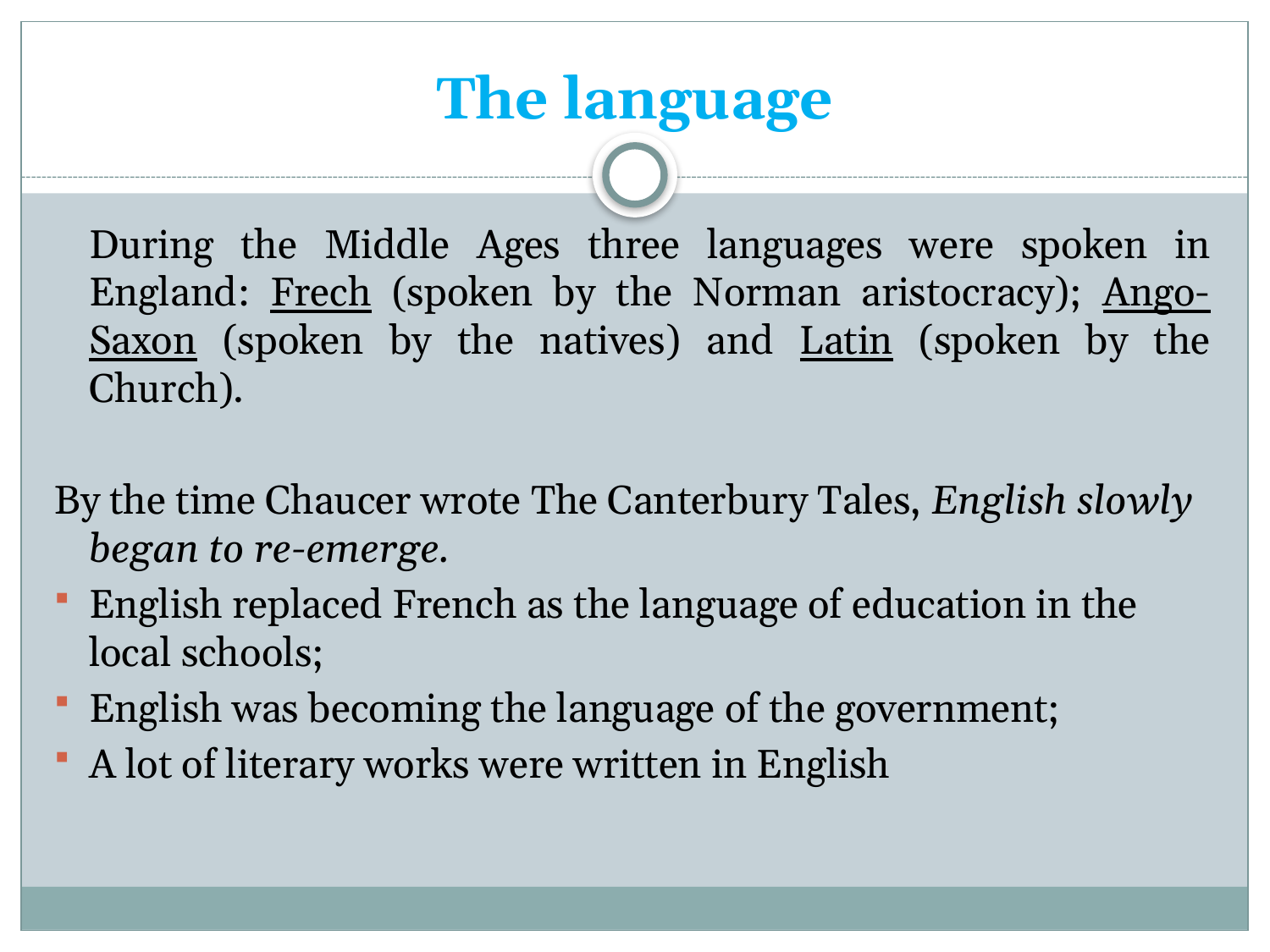

# The language
	During the Middle Ages three languages were spoken in England: Frech (spoken by the Norman aristocracy); Ango-Saxon (spoken by the natives) and Latin (spoken by the Church).

By the time Chaucer wrote The Canterbury Tales, English slowly began to re-emerge.
English replaced French as the language of education in the local schools;
English was becoming the language of the government;
A lot of literary works were written in English